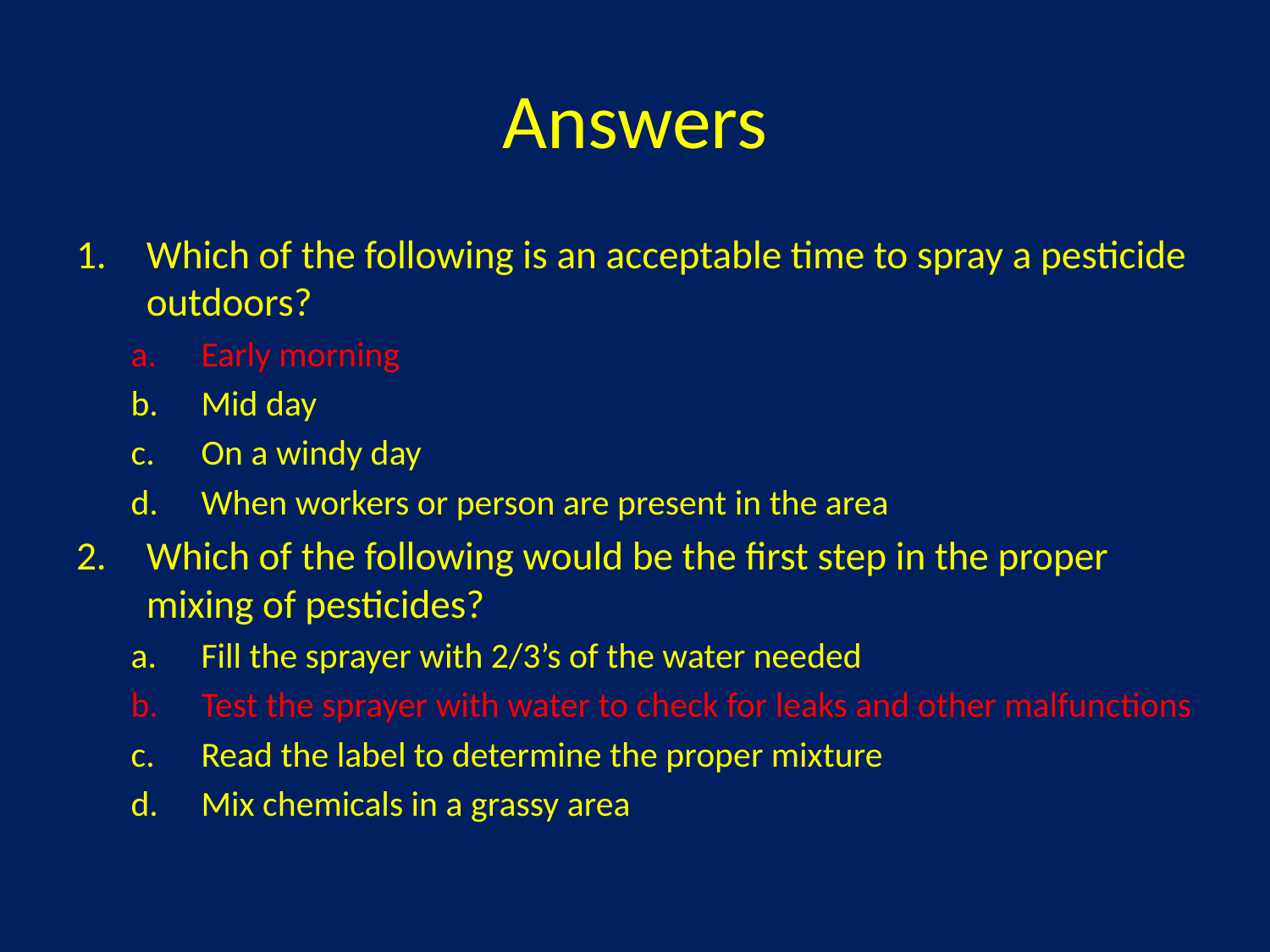

# Answers
Which of the following is an acceptable time to spray a pesticide outdoors?
Early morning
Mid day
On a windy day
When workers or person are present in the area
Which of the following would be the first step in the proper mixing of pesticides?
Fill the sprayer with 2/3’s of the water needed
Test the sprayer with water to check for leaks and other malfunctions
Read the label to determine the proper mixture
Mix chemicals in a grassy area